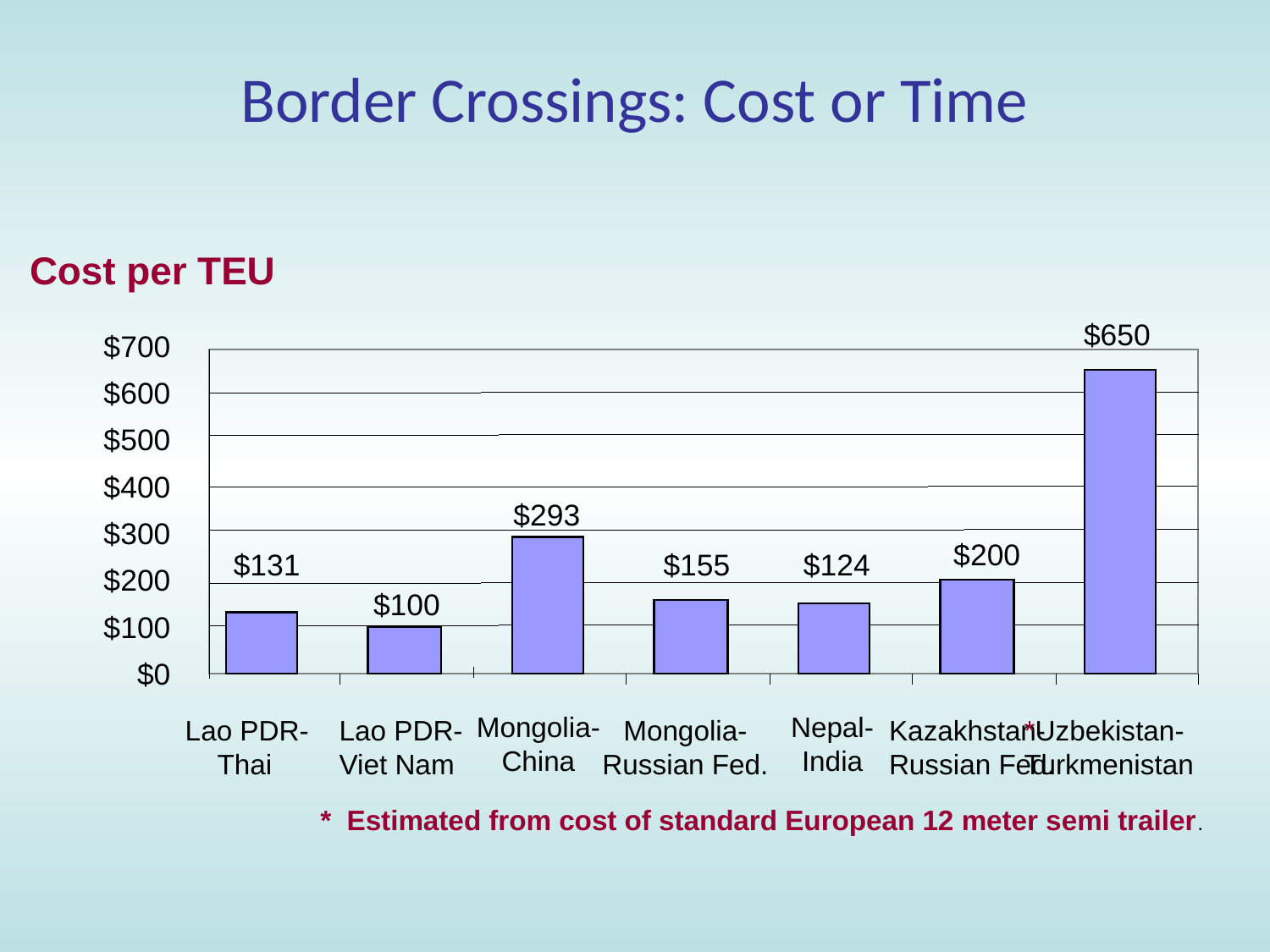

# Border Crossings: Cost or Time
Cost per TEU

$650
$700

$600

$500

$400

$293
$300

$200

$131
$155
$124
$200

$100

$100

$0

Mongolia-
China
Nepal-
India
Lao PDR-
Thai
Lao PDR-
Viet Nam
Mongolia-
Russian Fed.
Kazakhstan-
Russian Fed.
*Uzbekistan-
Turkmenistan
*  Estimated from cost of standard European 12 meter semi trailer.